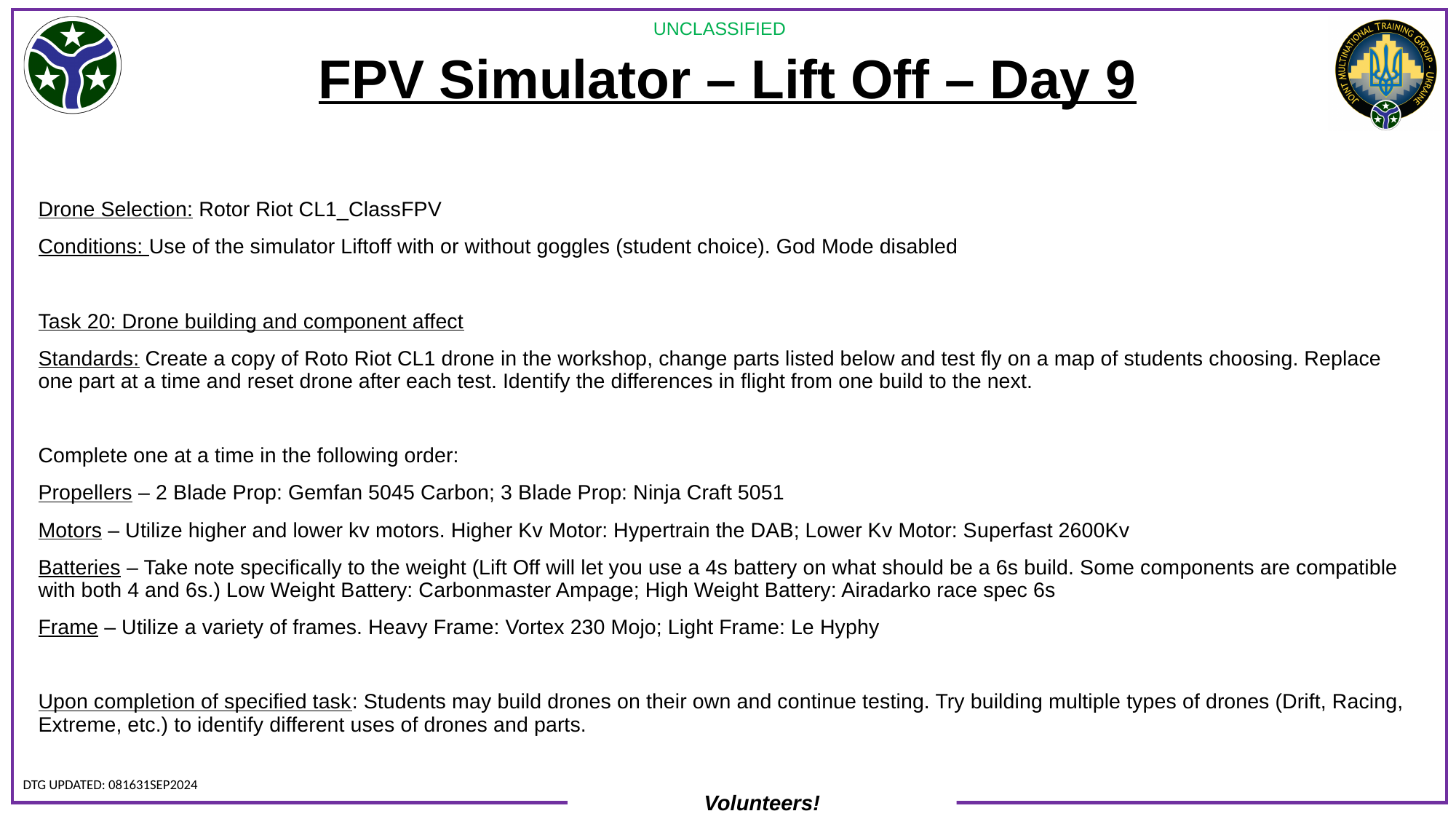

# FPV Simulator – Lift Off – Day 9
Drone Selection: Rotor Riot CL1_ClassFPV
Conditions: Use of the simulator Liftoff with or without goggles (student choice). God Mode disabled

Task 20: Drone building and component affect
Standards: Create a copy of Roto Riot CL1 drone in the workshop, change parts listed below and test fly on a map of students choosing. Replace one part at a time and reset drone after each test. Identify the differences in flight from one build to the next.

Complete one at a time in the following order:
Propellers – 2 Blade Prop: Gemfan 5045 Carbon; 3 Blade Prop: Ninja Craft 5051
Motors – Utilize higher and lower kv motors. Higher Kv Motor: Hypertrain the DAB; Lower Kv Motor: Superfast 2600Kv
Batteries – Take note specifically to the weight (Lift Off will let you use a 4s battery on what should be a 6s build. Some components are compatible with both 4 and 6s.) Low Weight Battery: Carbonmaster Ampage; High Weight Battery: Airadarko race spec 6s
Frame – Utilize a variety of frames. Heavy Frame: Vortex 230 Mojo; Light Frame: Le Hyphy

Upon completion of specified task: Students may build drones on their own and continue testing. Try building multiple types of drones (Drift, Racing, Extreme, etc.) to identify different uses of drones and parts.